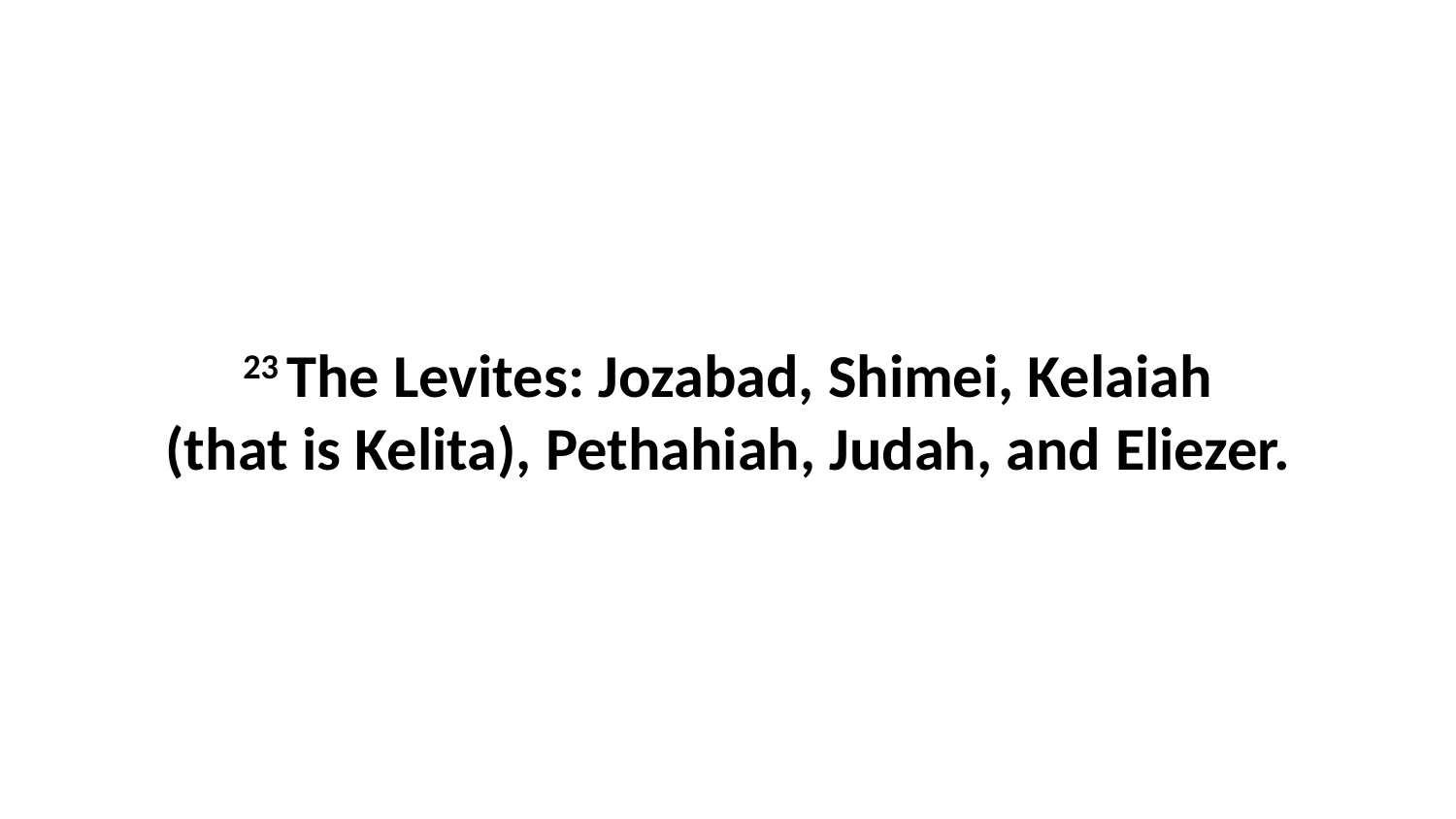

23 The Levites: Jozabad, Shimei, Kelaiah (that is Kelita), Pethahiah, Judah, and Eliezer.